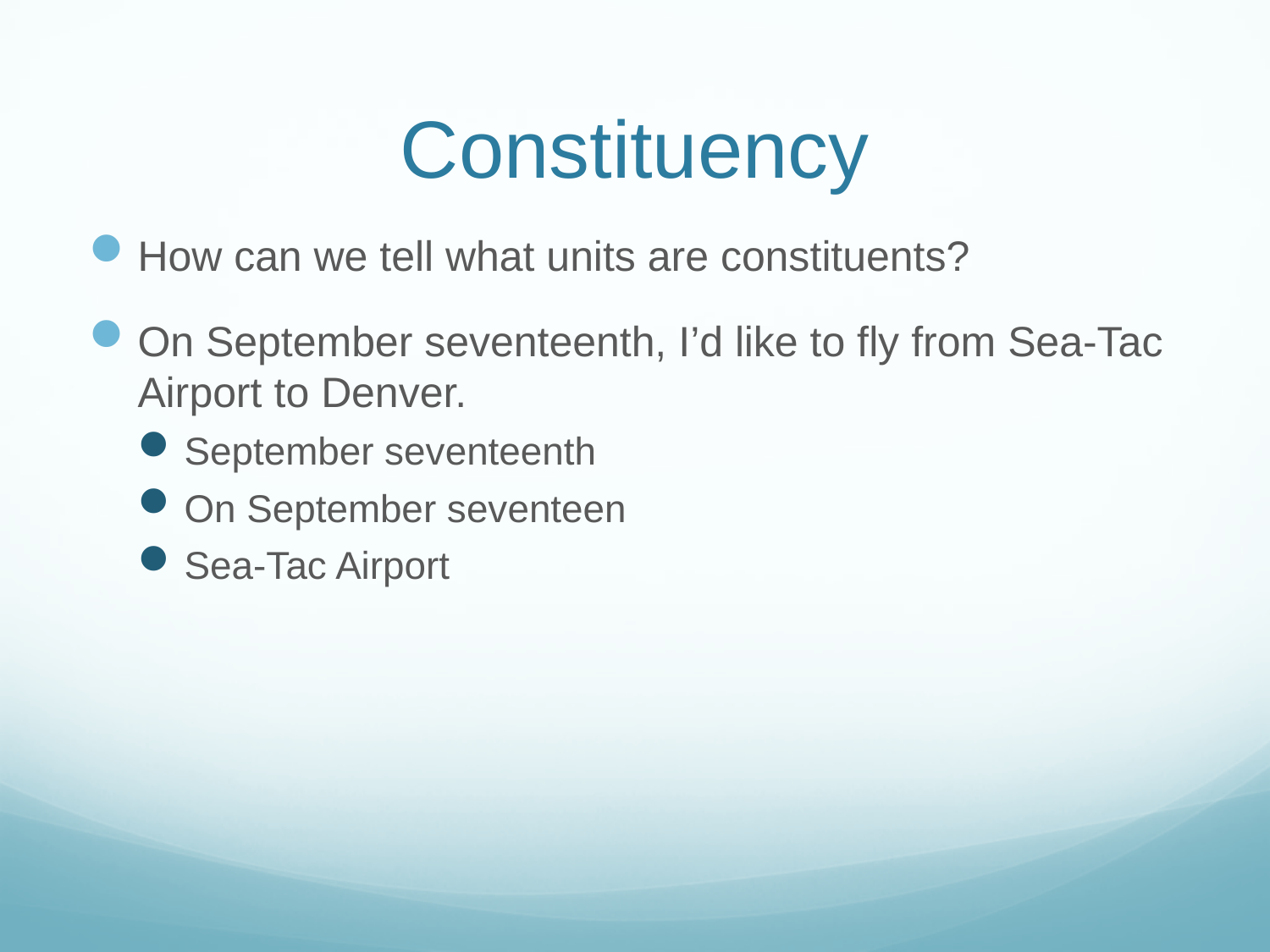

# Constituency
How can we tell what units are constituents?
On September seventeenth, I’d like to fly from Sea-Tac Airport to Denver.
September seventeenth
On September seventeen
Sea-Tac Airport